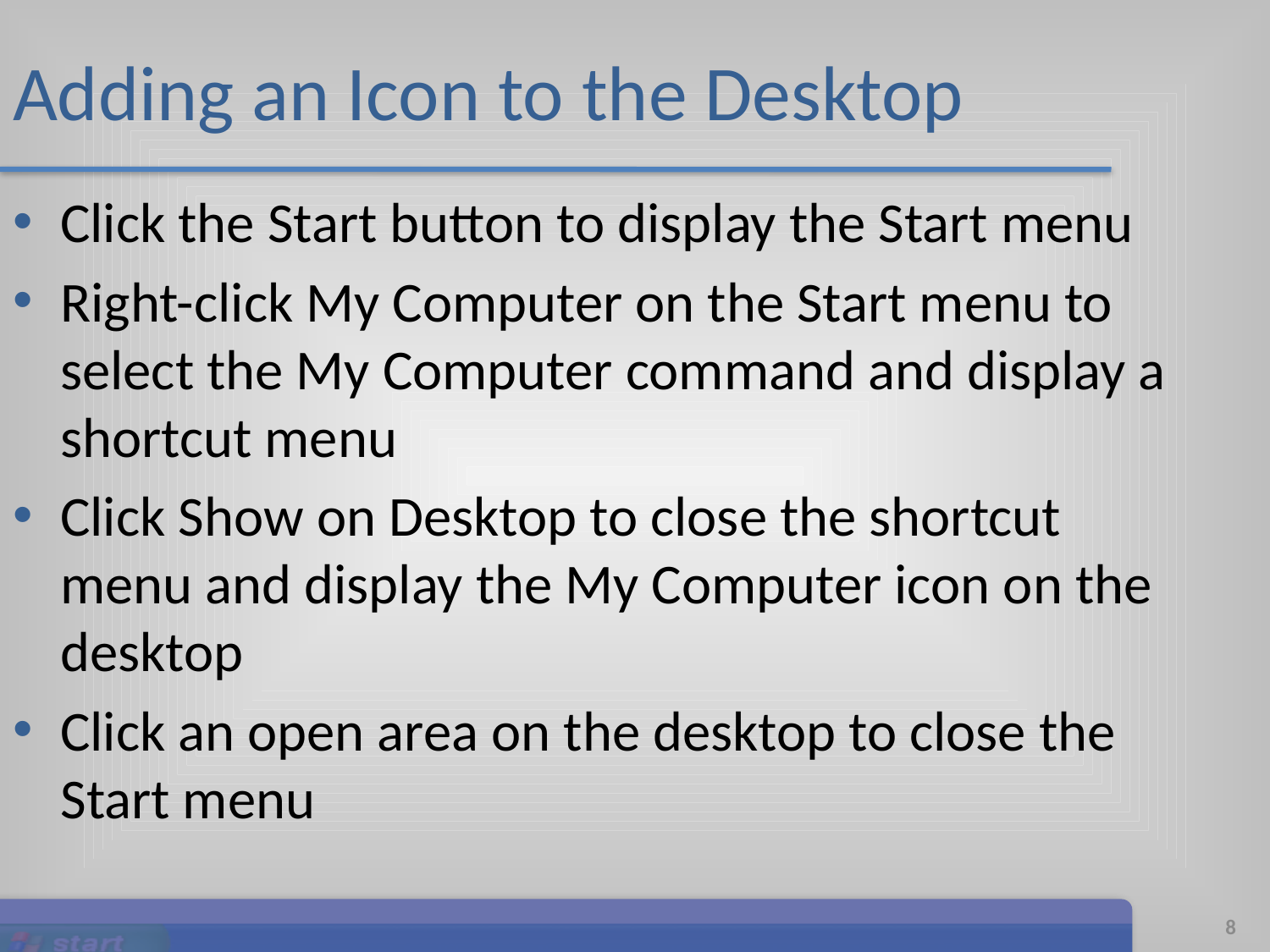

# Adding an Icon to the Desktop
Click the Start button to display the Start menu
Right-click My Computer on the Start menu to select the My Computer command and display a shortcut menu
Click Show on Desktop to close the shortcut menu and display the My Computer icon on the desktop
Click an open area on the desktop to close the Start menu
Microsoft Office 2007: Introductory Concepts and Techniques
8